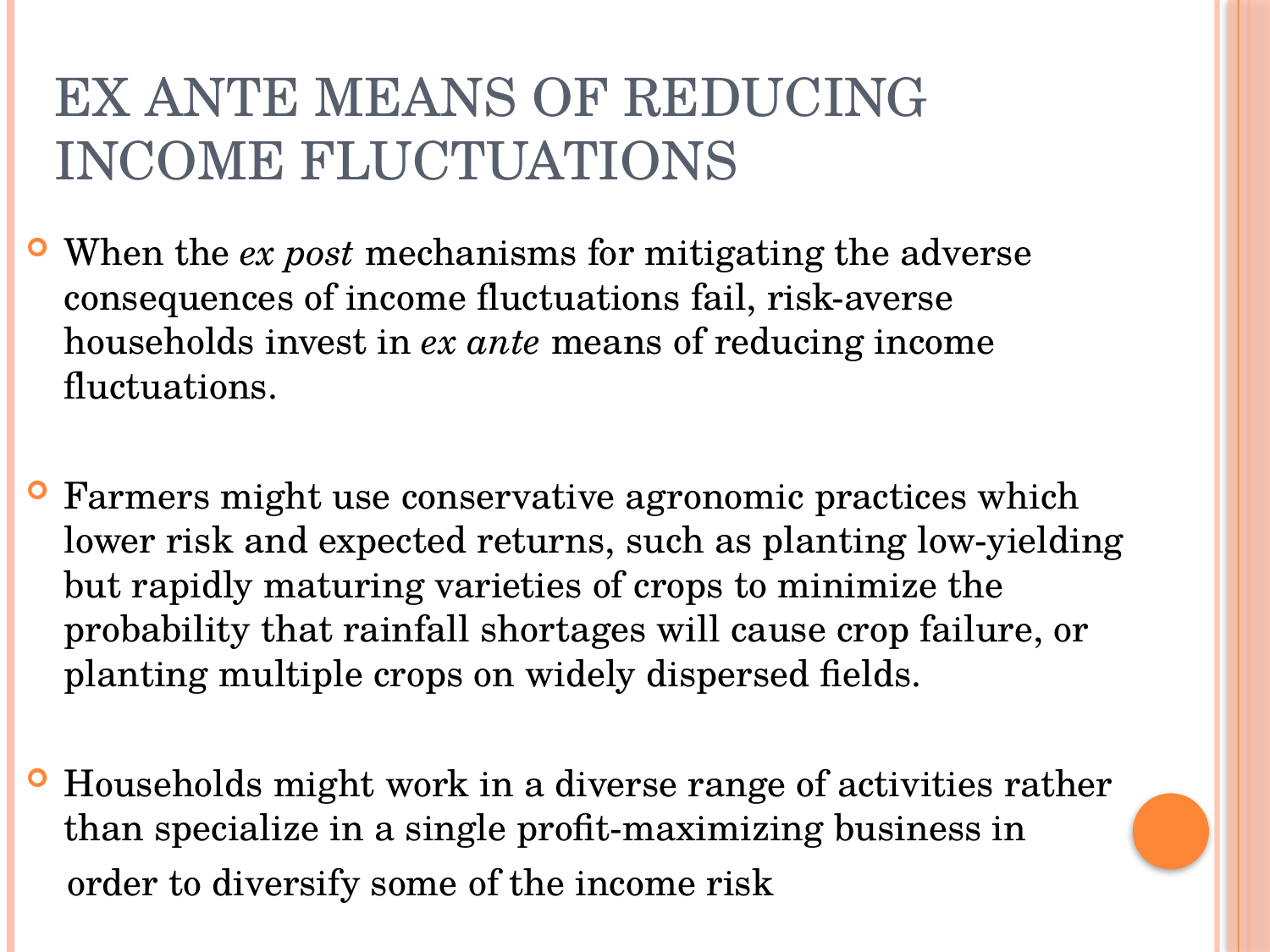

# Ex Ante Means of Reducing Income Fluctuations
When the ex post mechanisms for mitigating the adverse consequences of income fluctuations fail, risk-averse households invest in ex ante means of reducing income fluctuations.

Farmers might use conservative agronomic practices which lower risk and expected returns, such as planting low-yielding but rapidly maturing varieties of crops to minimize the probability that rainfall shortages will cause crop failure, or planting multiple crops on widely dispersed fields.

Households might work in a diverse range of activities rather than specialize in a single profit-maximizing business in
    order to diversify some of the income risk